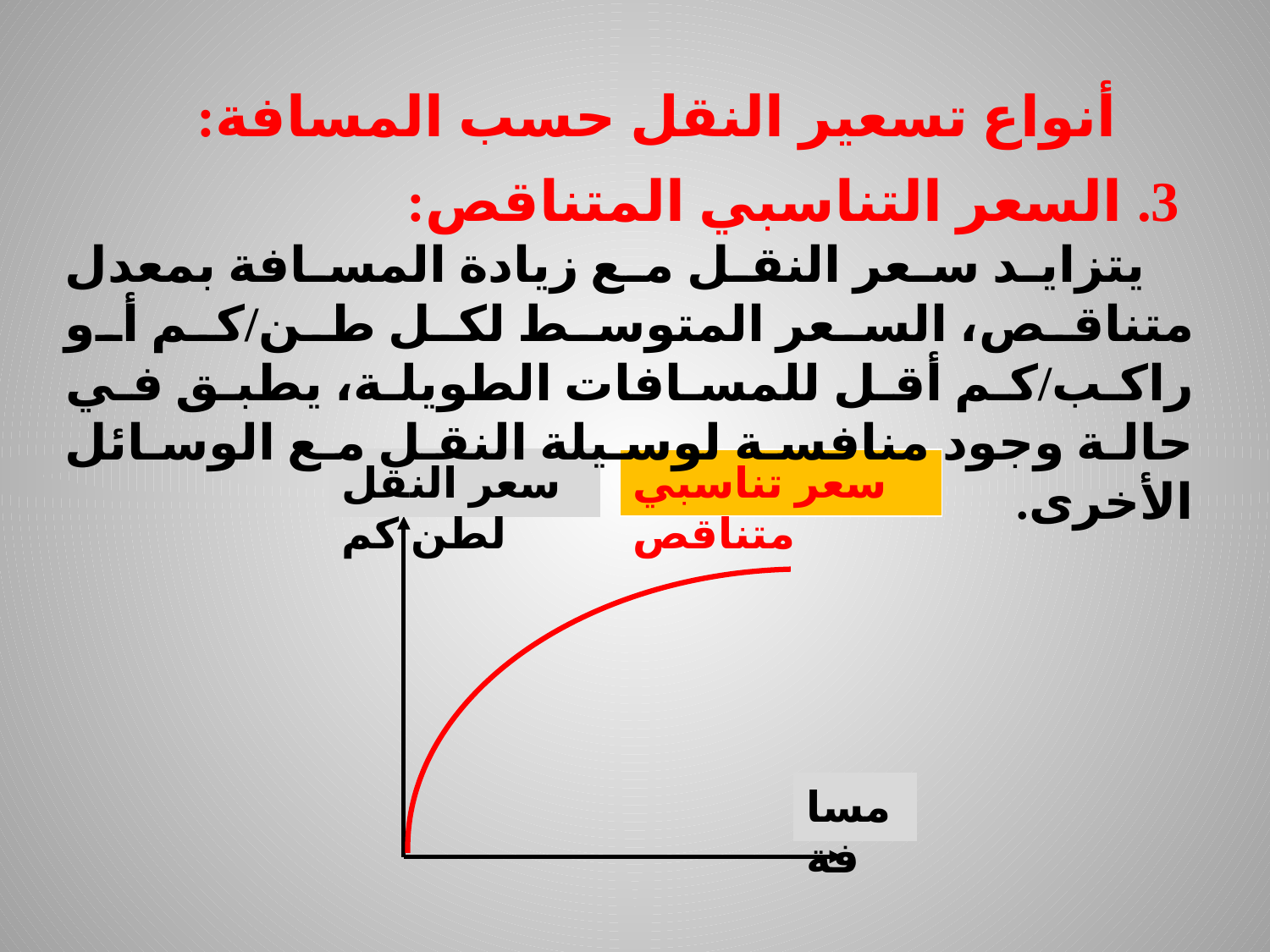

أنواع تسعير النقل حسب المسافة:
 3. السعر التناسبي المتناقص:
    يتزايد سعر النقل مع زيادة المسافة بمعدل متناقص، السعر المتوسط لكل طن/كم أو راكب/كم أقل للمسافات الطويلة، يطبق في حالة وجود منافسة لوسيلة النقل مع الوسائل الأخرى.
سعر النقل لطن كم

سعر تناسبي متناقص

مسافة